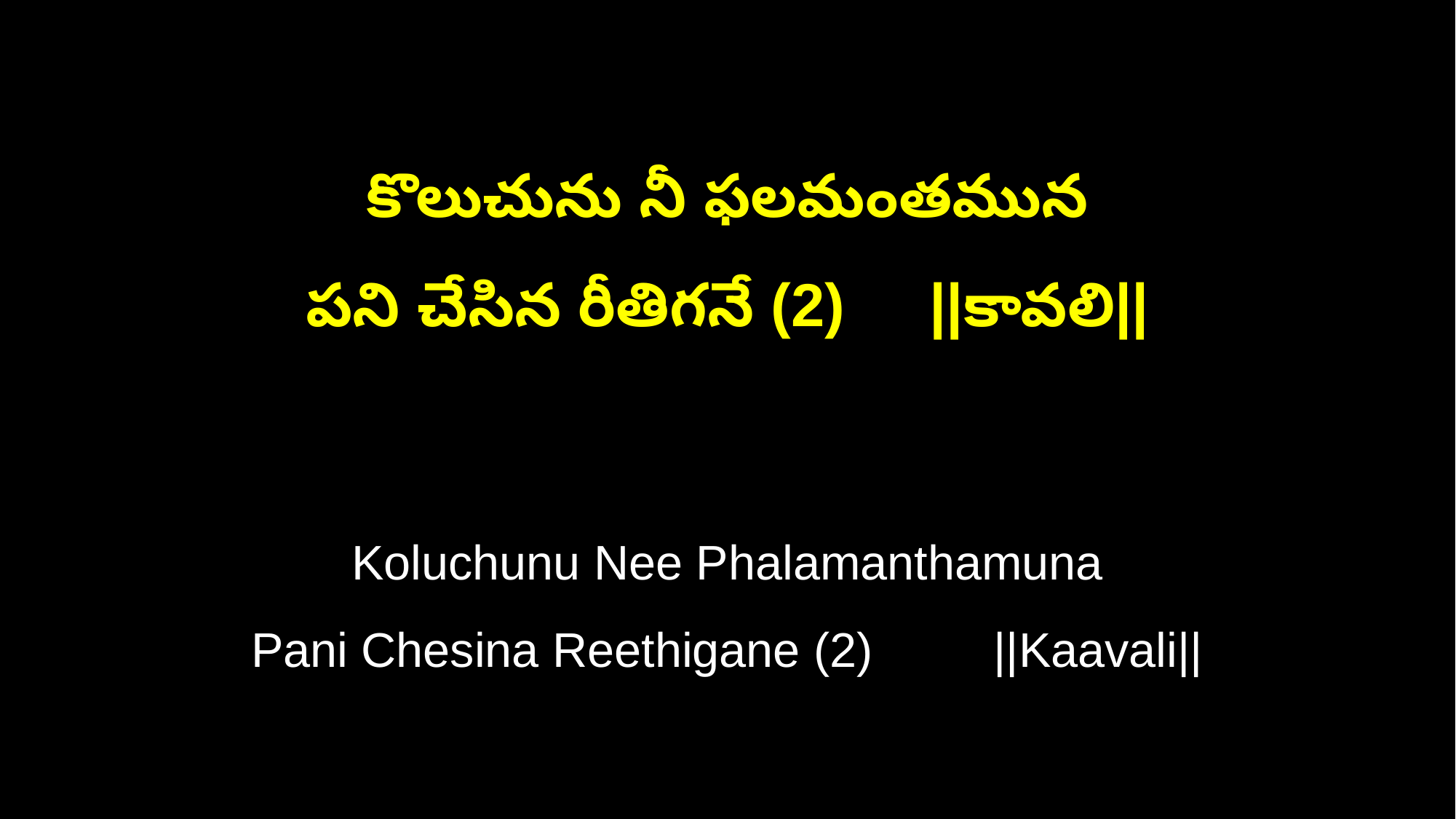

కొలుచును నీ ఫలమంతమున
పని చేసిన రీతిగనే (2)     ||కావలి||
Koluchunu Nee Phalamanthamuna
Pani Chesina Reethigane (2)         ||Kaavali||